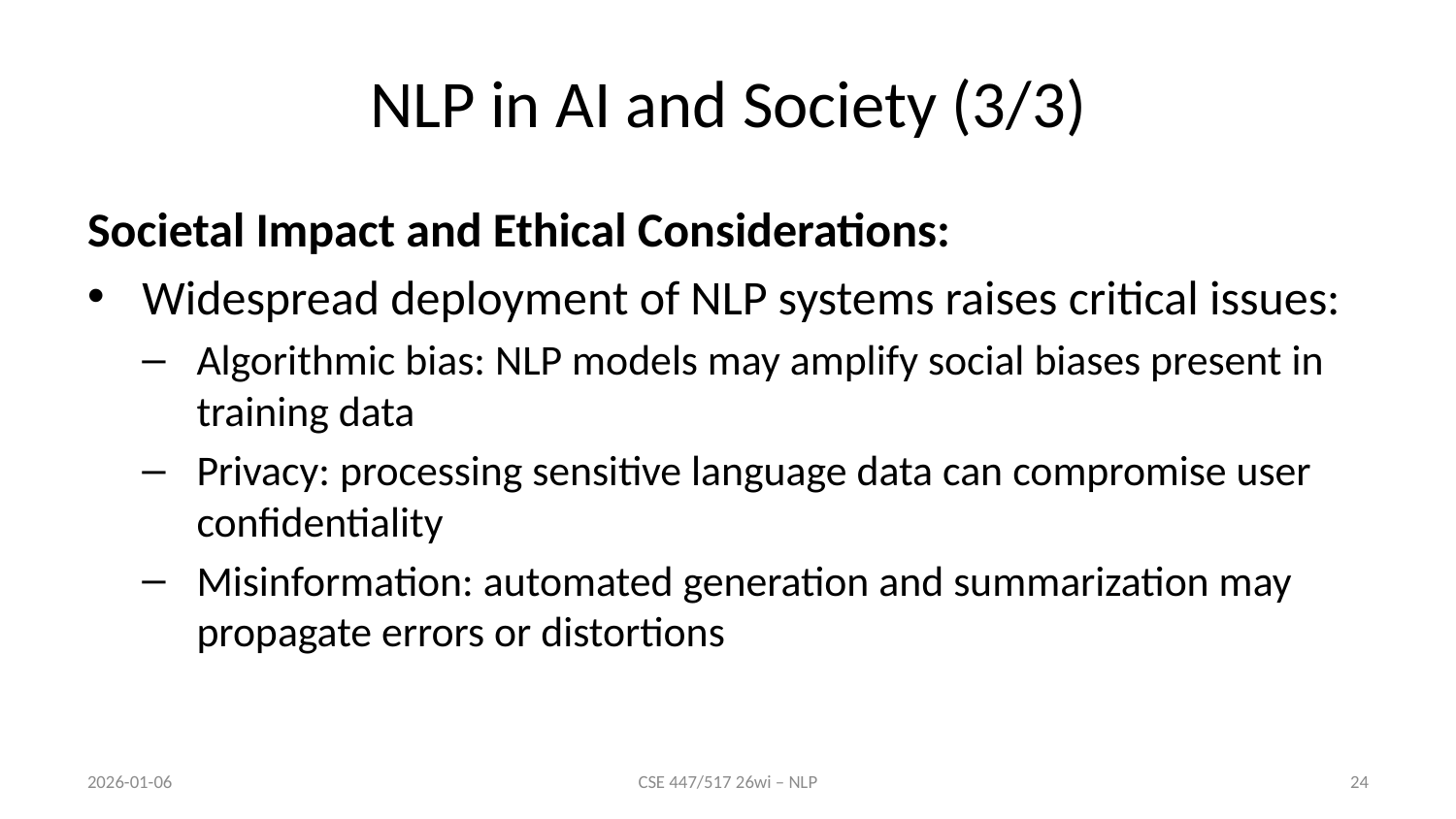

# NLP in AI and Society (3/3)
Societal Impact and Ethical Considerations:
Widespread deployment of NLP systems raises critical issues:
Algorithmic bias: NLP models may amplify social biases present in training data
Privacy: processing sensitive language data can compromise user confidentiality
Misinformation: automated generation and summarization may propagate errors or distortions
2026-01-06
CSE 447/517 26wi – NLP
24